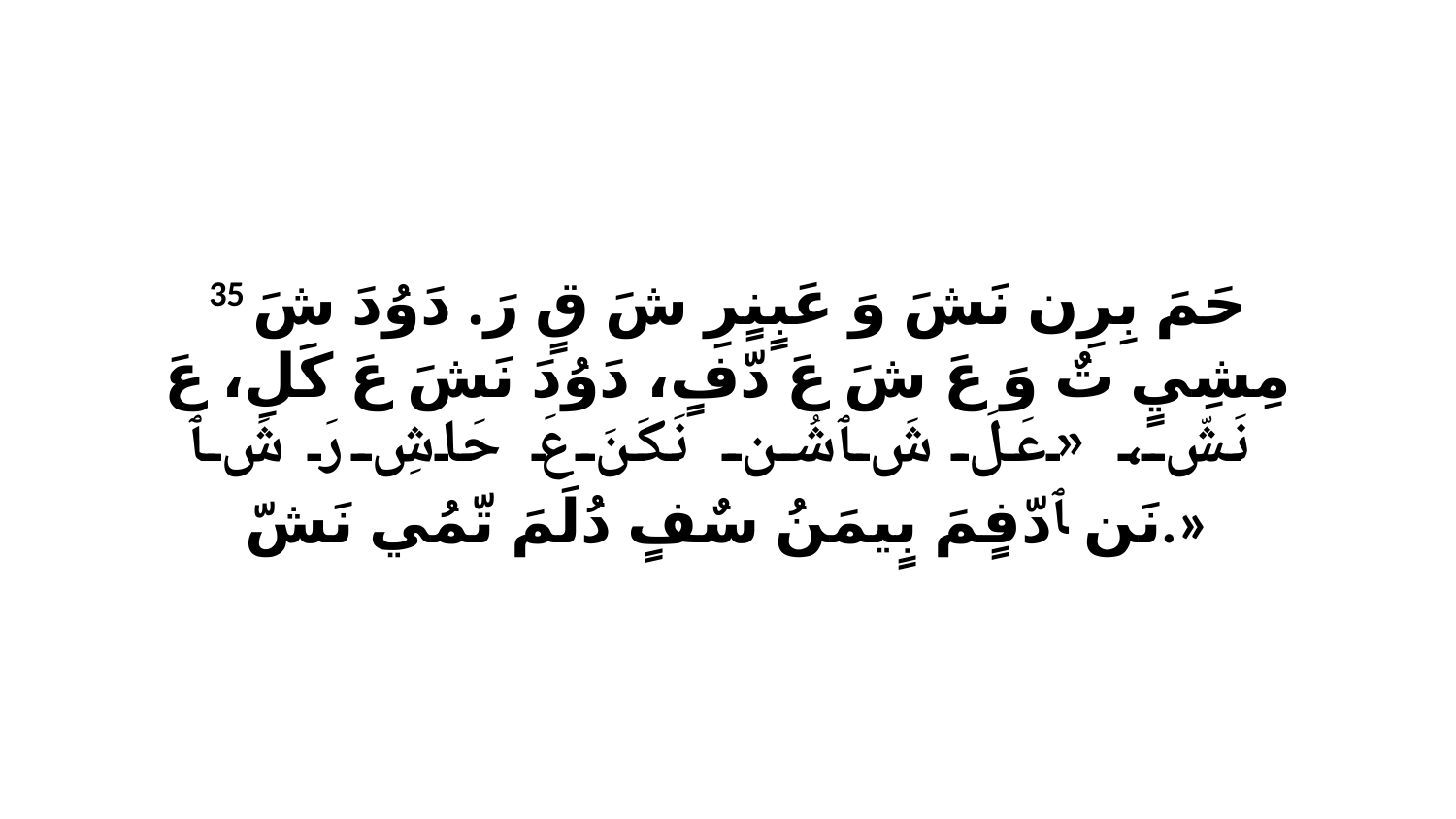

35 حَمَ بِرِن نَشَ وَ عَبٍنٍرِ شَ قٍ رَ. دَوُدَ شَ مِشِيٍ تٌ وَ عَ شَ عَ دّفٍ، دَوُدَ نَشَ عَ كَلِ، عَ نَشّ، «عَلَ شَ ﭑ شُن نَكَنَ عَ حَاشِ رَ شَ ﭑ نَن ﭑ دّفٍمَ بٍيمَنُ سٌفٍ دُلَمَ تّمُي نَشّ.»